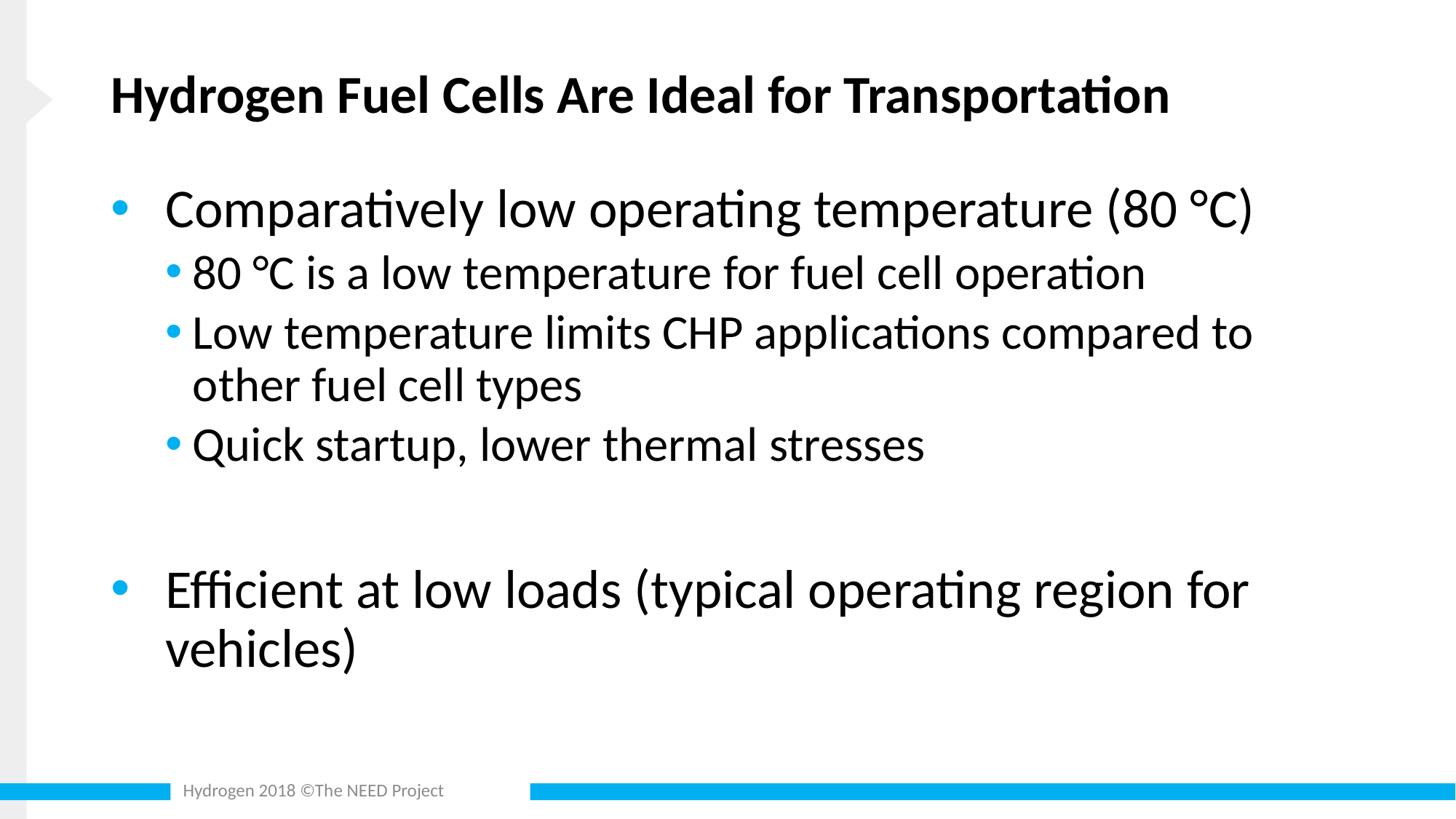

# Hydrogen Fuel Cells Are Ideal for Transportation
Comparatively low operating temperature (80 °C)
80 °C is a low temperature for fuel cell operation
Low temperature limits CHP applications compared to other fuel cell types
Quick startup, lower thermal stresses

Efficient at low loads (typical operating region for vehicles)

Hydrogen 2018 ©The NEED Project